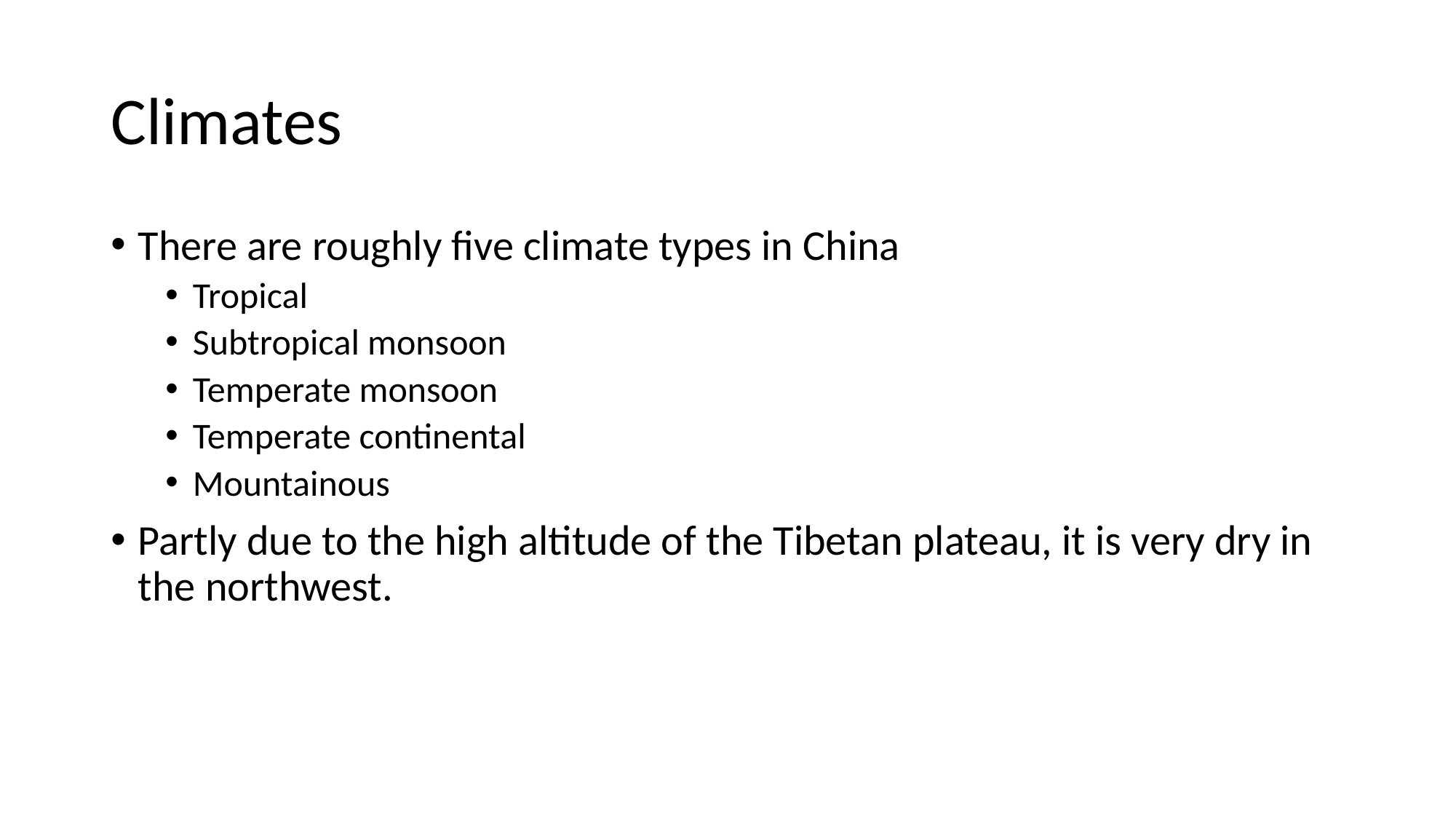

# Climates
There are roughly five climate types in China
Tropical
Subtropical monsoon
Temperate monsoon
Temperate continental
Mountainous
Partly due to the high altitude of the Tibetan plateau, it is very dry in the northwest.